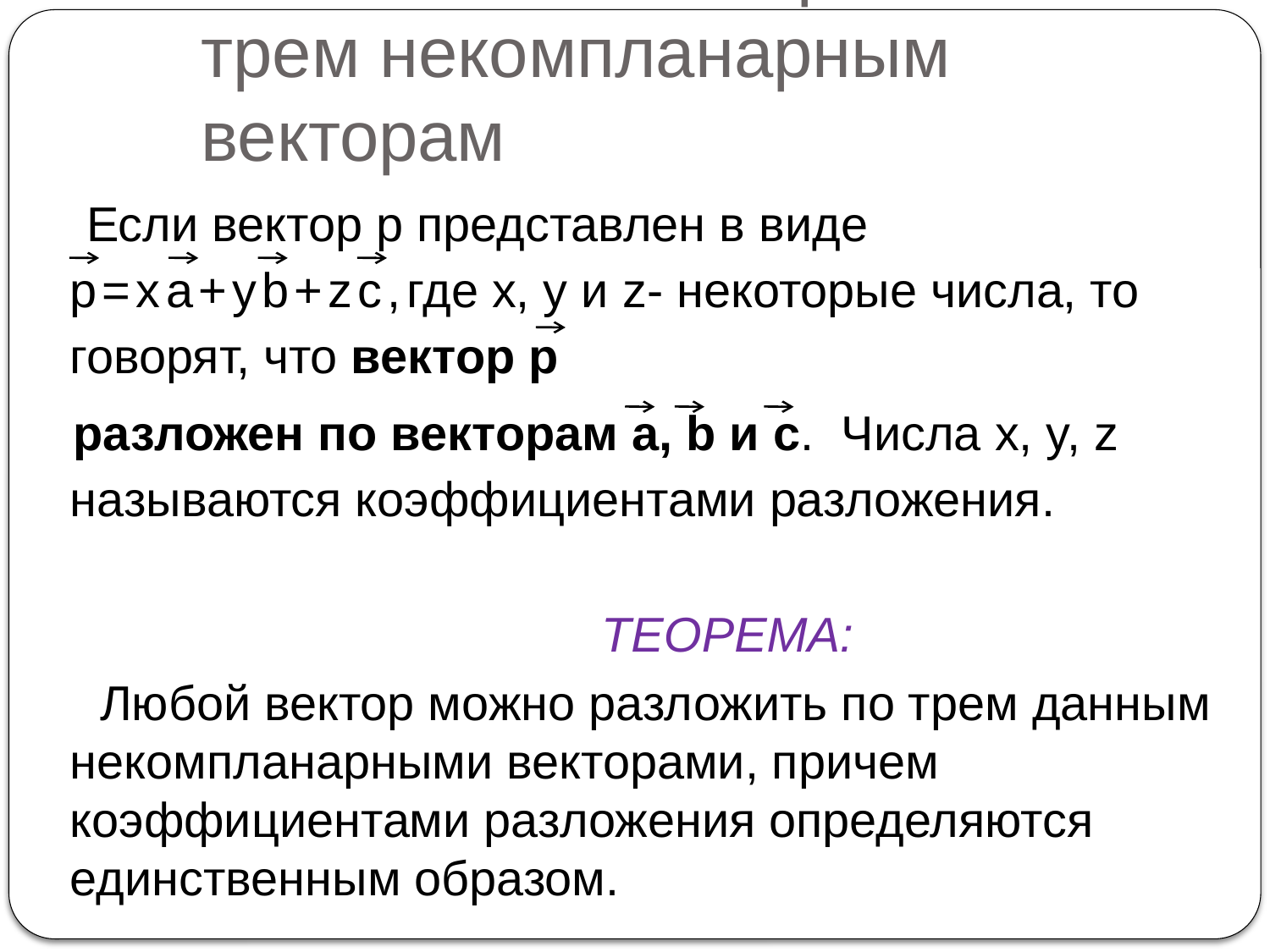

# Разложение вектора по трем некомпланарным векторам
    Если вектор p представлен в виде  p=xa+yb+zc,где x, y и z- некоторые числа, то говорят, что вектор p
   разложен по векторам a, b и c.  Числа x, y, z называются коэффициентами разложения.
                                          ТЕОРЕМА:
     Любой вектор можно разложить по трем данным некомпланарными векторами, причем коэффициентами разложения определяются единственным образом.